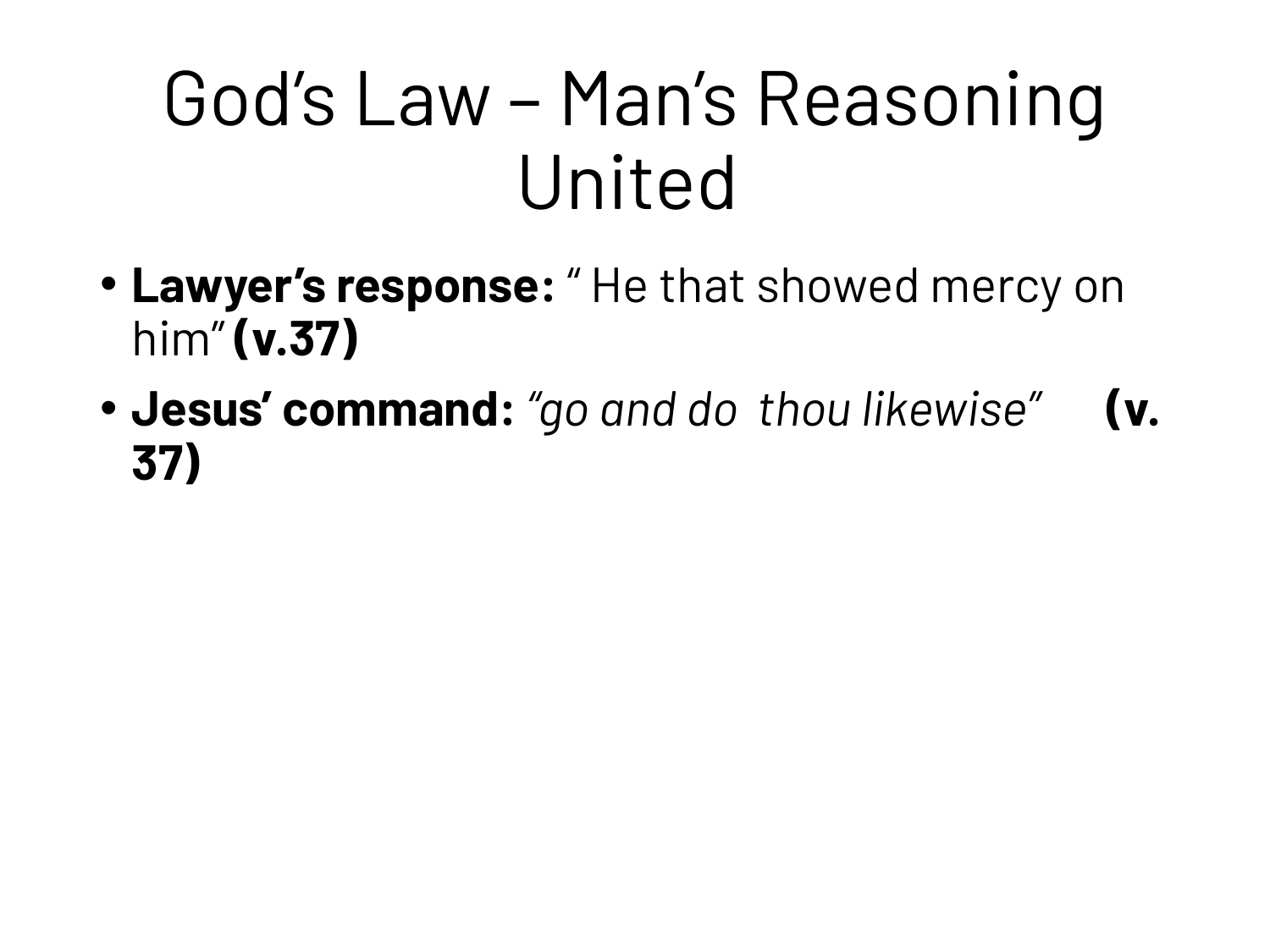

# God’s Law – Man’s Reasoning United
Lawyer’s response: “ He that showed mercy on him” (v.37)
Jesus’ command: “go and do  thou likewise”       (v. 37)